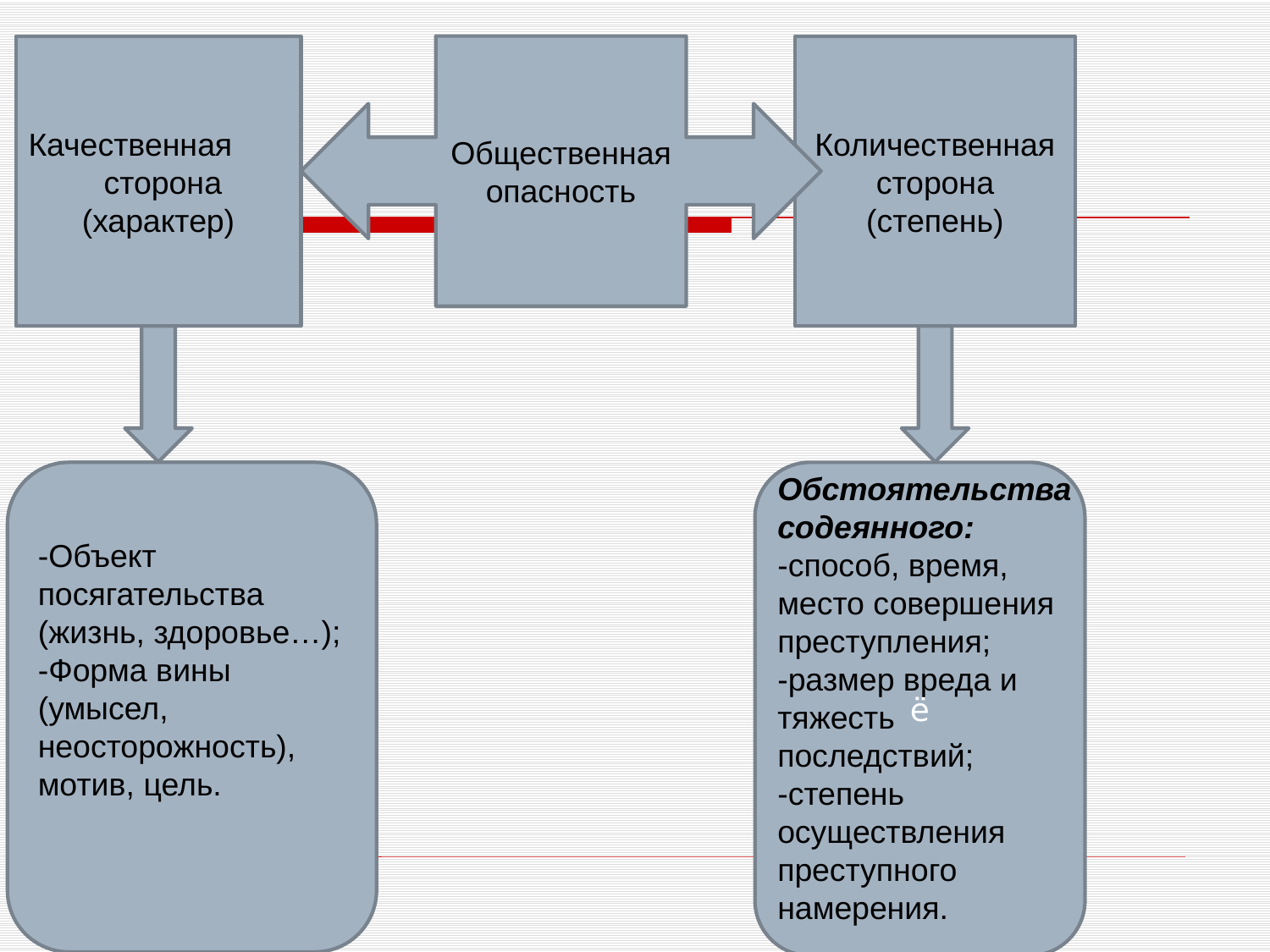

Качественная
 сторона
(характер)
Общественная опасность
Количественная сторона
(степень)

-Объект посягательства (жизнь, здоровье…);
-Форма вины
(умысел, неосторожность), мотив, цель.

ё
Обстоятельства
содеянного:
-способ, время, место совершения преступления;
-размер вреда и тяжесть последствий;
-степень осуществления преступного намерения.